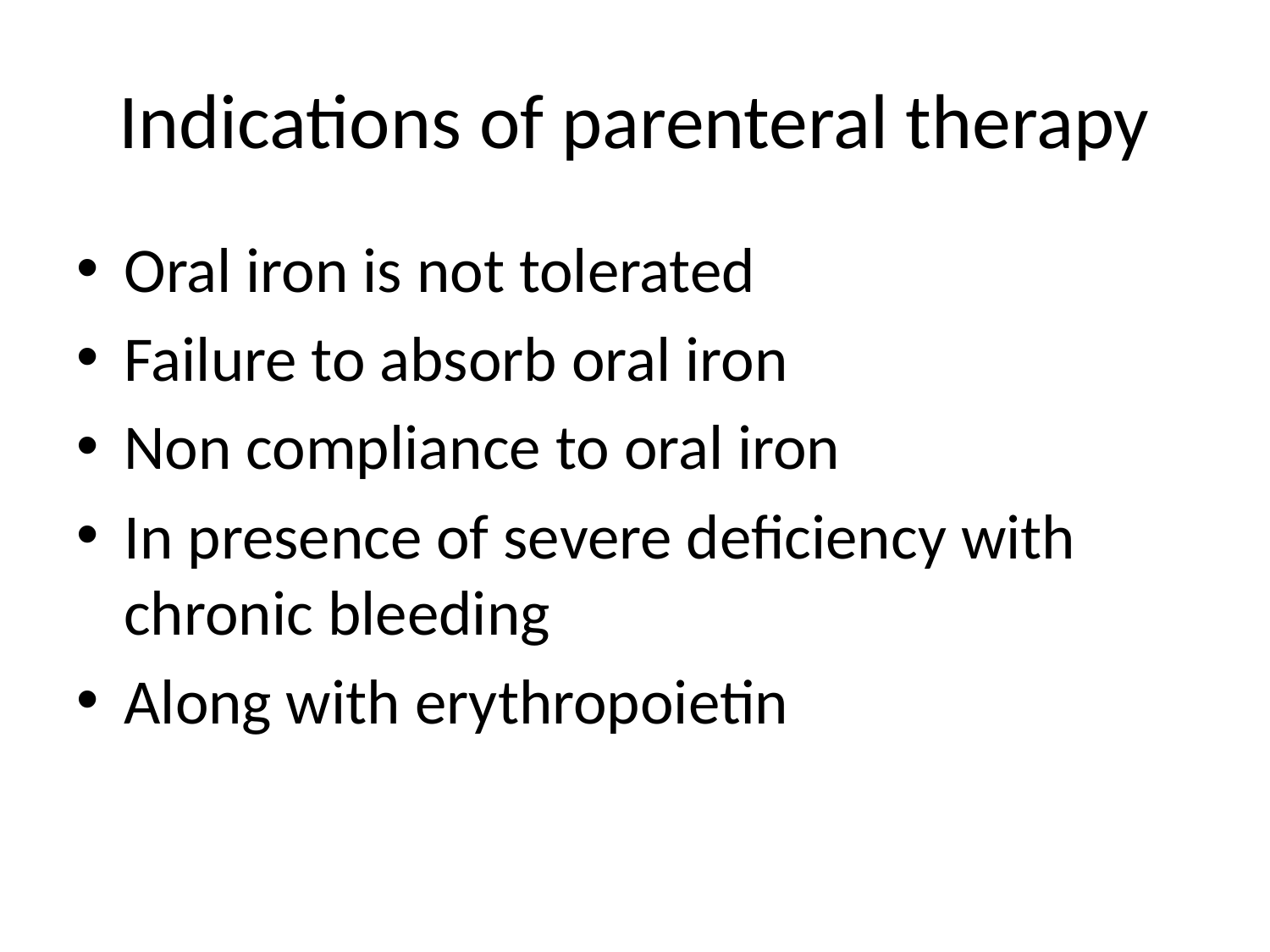

# Indications of parenteral therapy
Oral iron is not tolerated
Failure to absorb oral iron
Non compliance to oral iron
In presence of severe deficiency with chronic bleeding
Along with erythropoietin